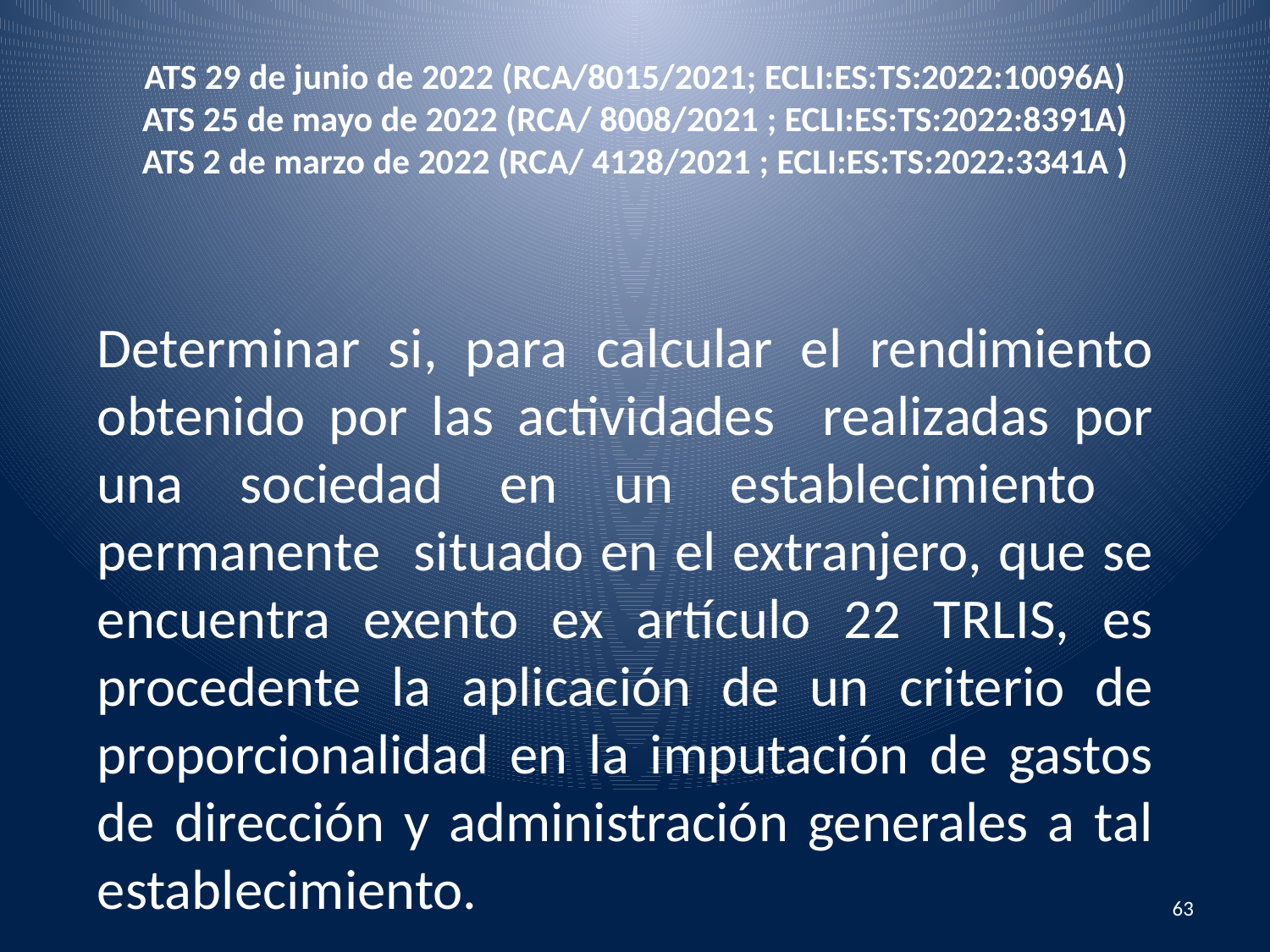

# ATS 29 de junio de 2022 (RCA/8015/2021; ECLI:ES:TS:2022:10096A) ATS 25 de mayo de 2022 (RCA/ 8008/2021 ; ECLI:ES:TS:2022:8391A) ATS 2 de marzo de 2022 (RCA/ 4128/2021 ; ECLI:ES:TS:2022:3341A )
Determinar si, para calcular el rendimiento obtenido por las actividades  realizadas por una sociedad en un establecimiento  permanente  situado en el extranjero, que se encuentra exento ex artículo 22 TRLIS, es procedente la aplicación de un criterio de proporcionalidad en la imputación de gastos de dirección y administración generales a tal establecimiento.
63